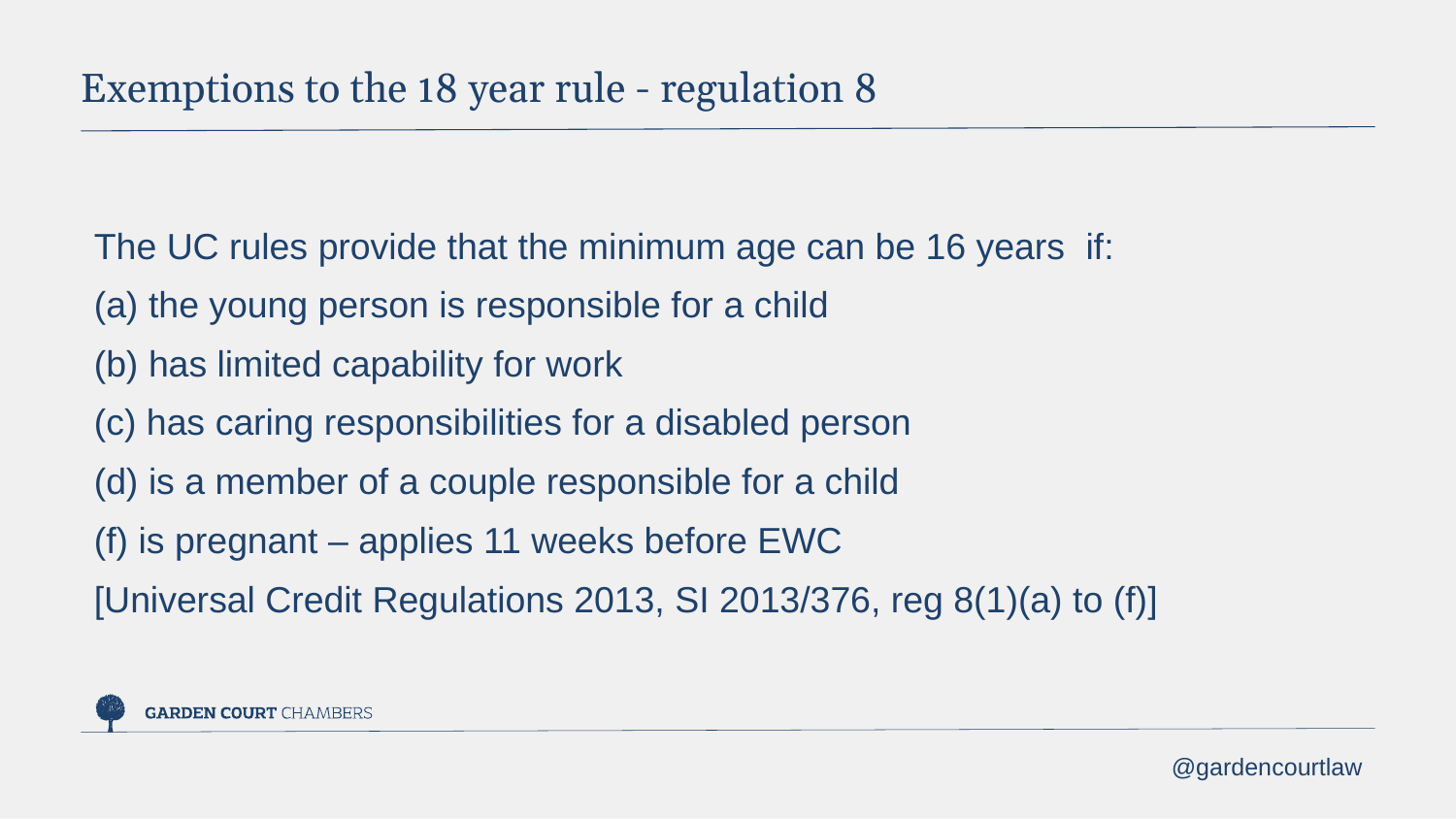

Exemptions to the 18 year rule - regulation 8

The UC rules provide that the minimum age can be 16 years  if:
(a) the young person is responsible for a child
(b) has limited capability for work
(c) has caring responsibilities for a disabled person
(d) is a member of a couple responsible for a child
(f) is pregnant – applies 11 weeks before EWC
[Universal Credit Regulations 2013, SI 2013/376, reg 8(1)(a) to (f)]